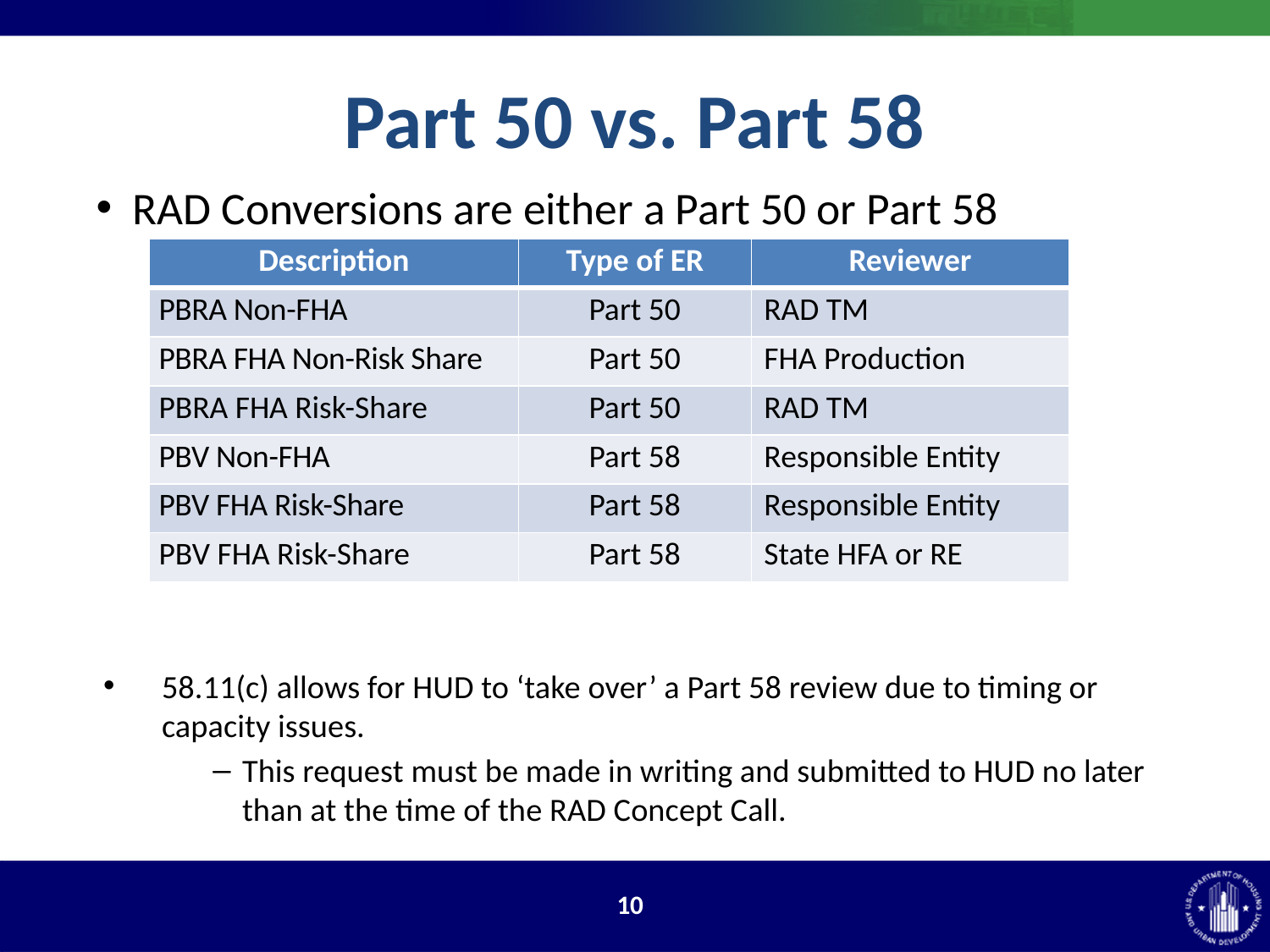

# Part 50 vs. Part 58
RAD Conversions are either a Part 50 or Part 58

58.11(c) allows for HUD to ‘take over’ a Part 58 review due to timing or capacity issues.
This request must be made in writing and submitted to HUD no later than at the time of the RAD Concept Call.

| Description | Type of ER | Reviewer |
| --- | --- | --- |
| PBRA Non-FHA | Part 50 | RAD TM |
| PBRA FHA Non-Risk Share | Part 50 | FHA Production |
| PBRA FHA Risk-Share | Part 50 | RAD TM |
| PBV Non-FHA | Part 58 | Responsible Entity |
| PBV FHA Risk-Share | Part 58 | Responsible Entity |
| PBV FHA Risk-Share | Part 58 | State HFA or RE |
10